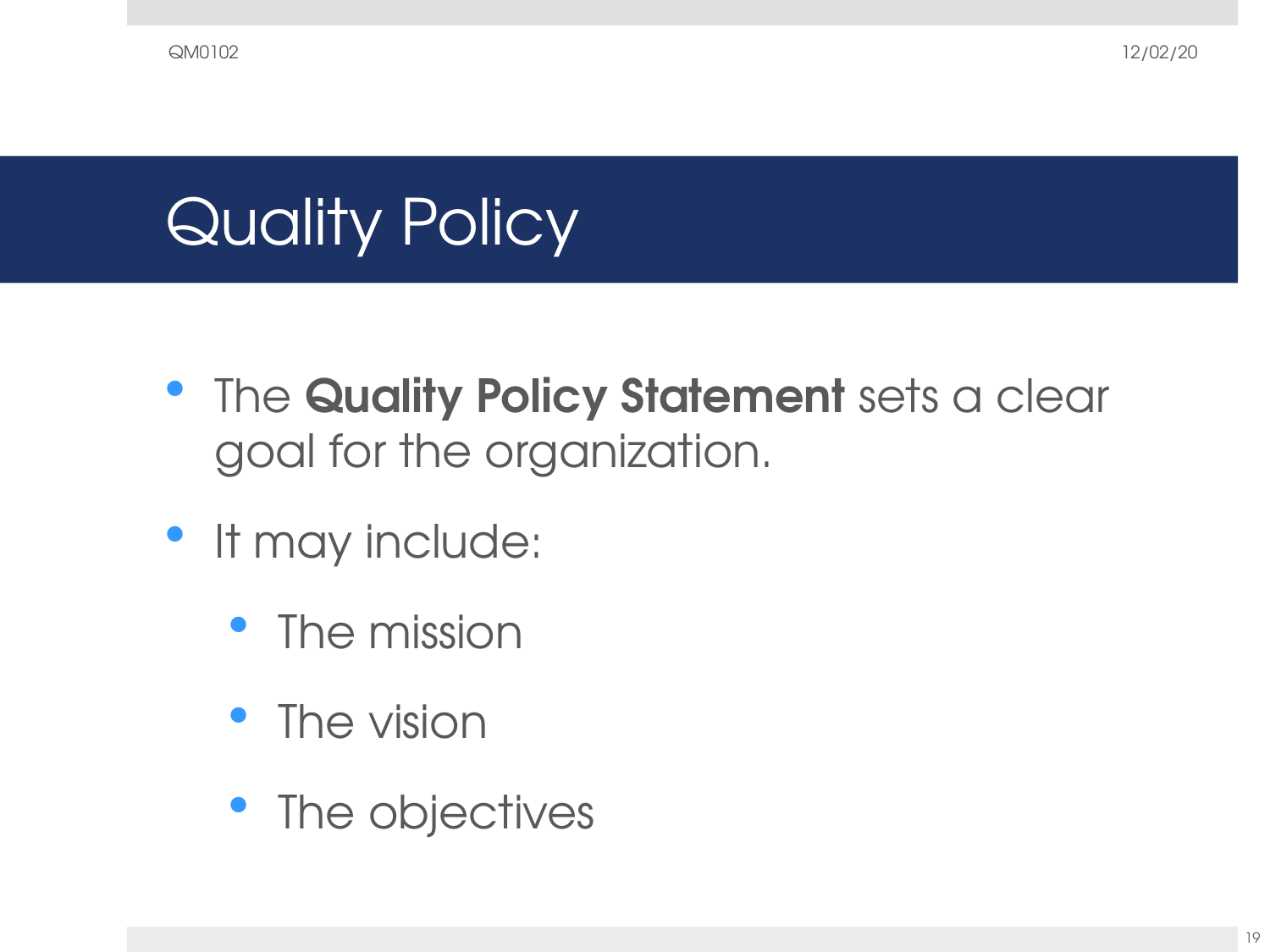

QM0102
12/02/20
# Quality Policy
The Quality Policy Statement sets a clear goal for the organization.
It may include:
The mission
The vision
The objectives

19